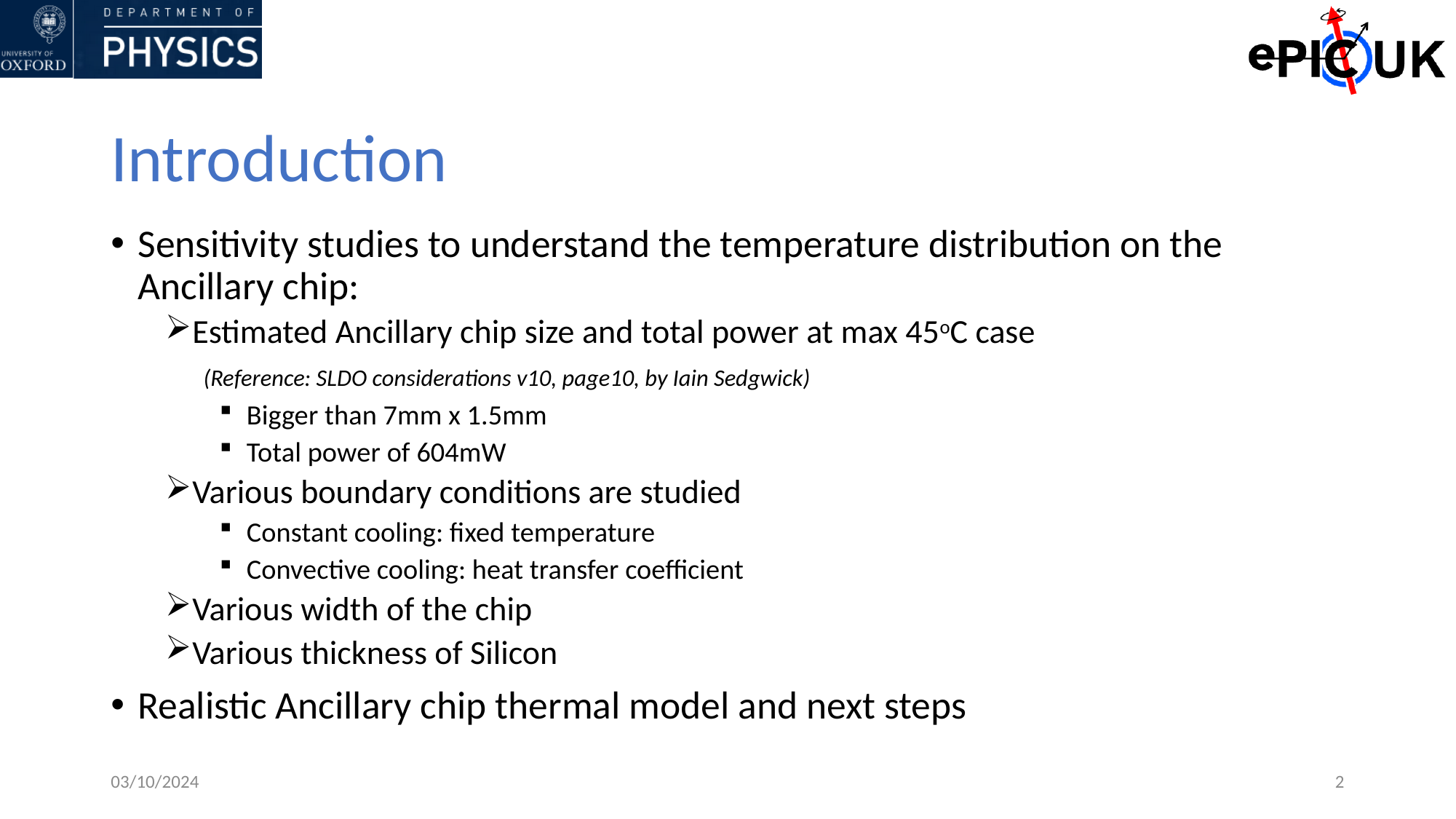

# Introduction
Sensitivity studies to understand the temperature distribution on the Ancillary chip:
Estimated Ancillary chip size and total power at max 45oC case
     (Reference: SLDO considerations v10, page10, by Iain Sedgwick)
Bigger than 7mm x 1.5mm
Total power of 604mW
Various boundary conditions are studied
Constant cooling: fixed temperature
Convective cooling: heat transfer coefficient
Various width of the chip
Various thickness of Silicon
Realistic Ancillary chip thermal model and next steps

03/10/2024
2